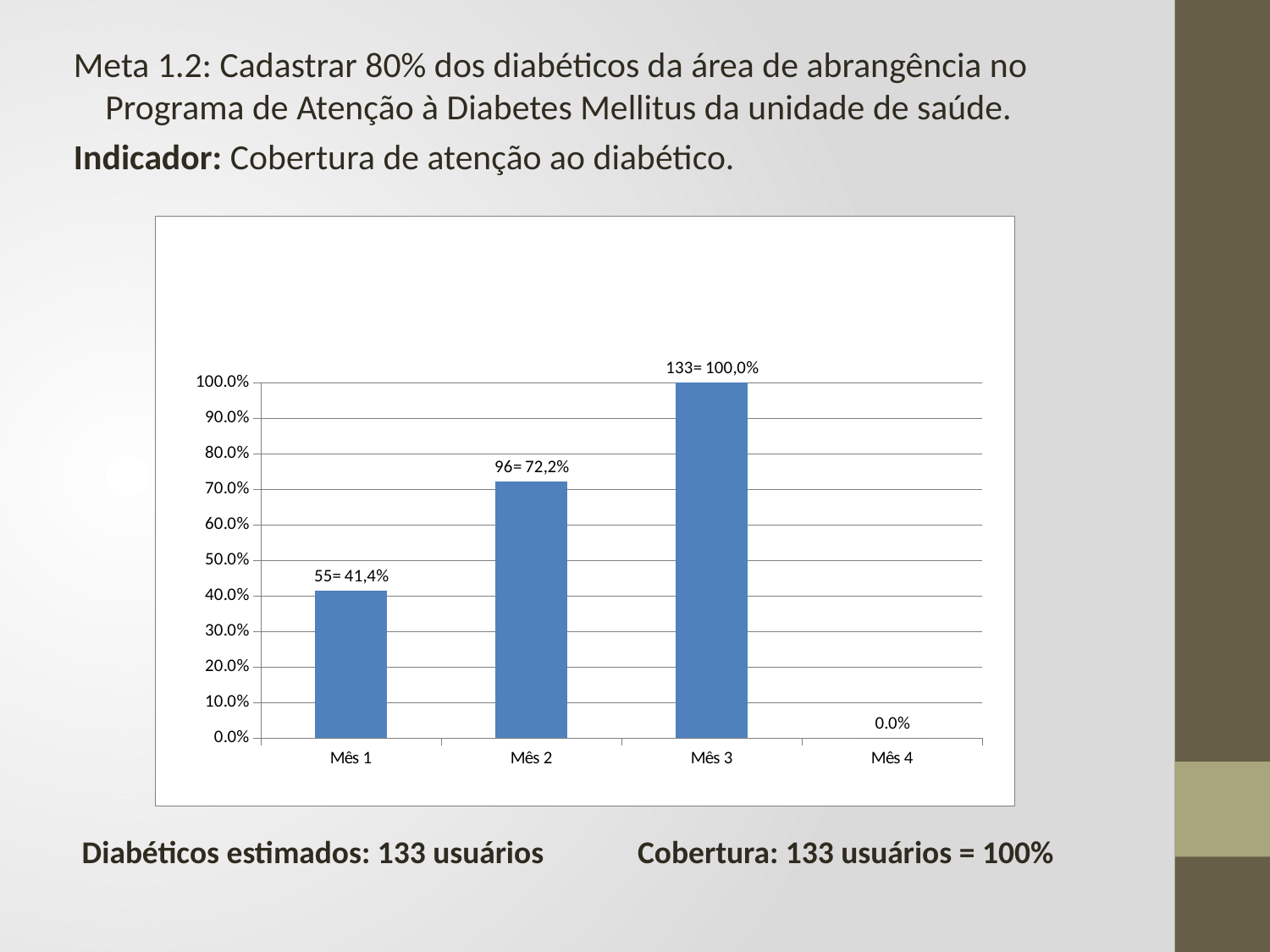

Meta 1.2: Cadastrar 80% dos diabéticos da área de abrangência no Programa de Atenção à Diabetes Mellitus da unidade de saúde.
Indicador: Cobertura de atenção ao diabético.

### Chart

| Category | Cobertura do programa de atenção ao  diabético na unidade de saúde |
|---|---|
| Mês 1 | 0.41353383458646614 |
| Mês 2 | 0.7218045112781976 |
| Mês 3 | 1.0 |
| Mês 4 | 0.0 |
Diabéticos estimados: 133 usuários
Cobertura: 133 usuários = 100%